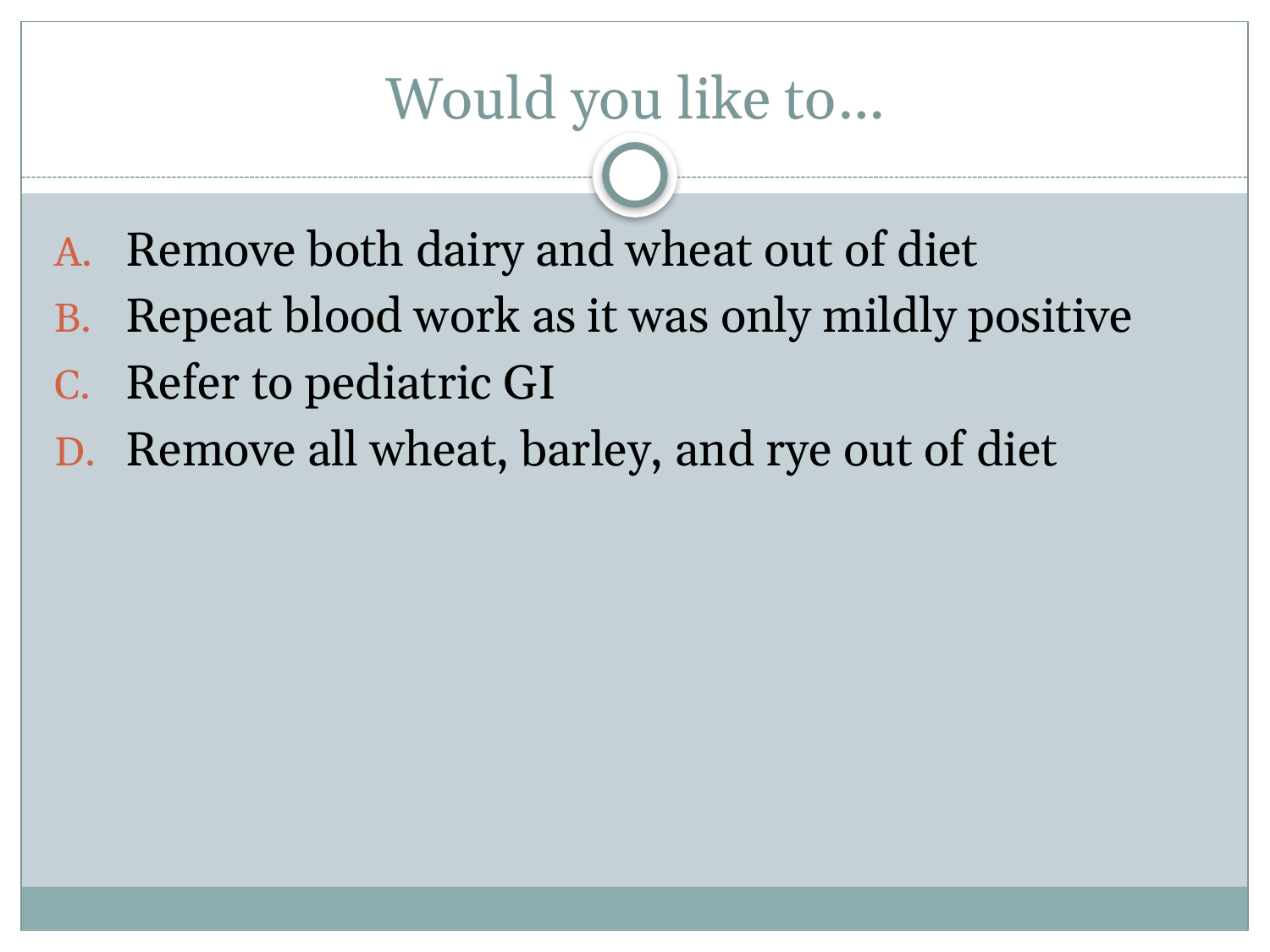

# Would you like to…
Remove both dairy and wheat out of diet
Repeat blood work as it was only mildly positive
Refer to pediatric GI
Remove all wheat, barley, and rye out of diet